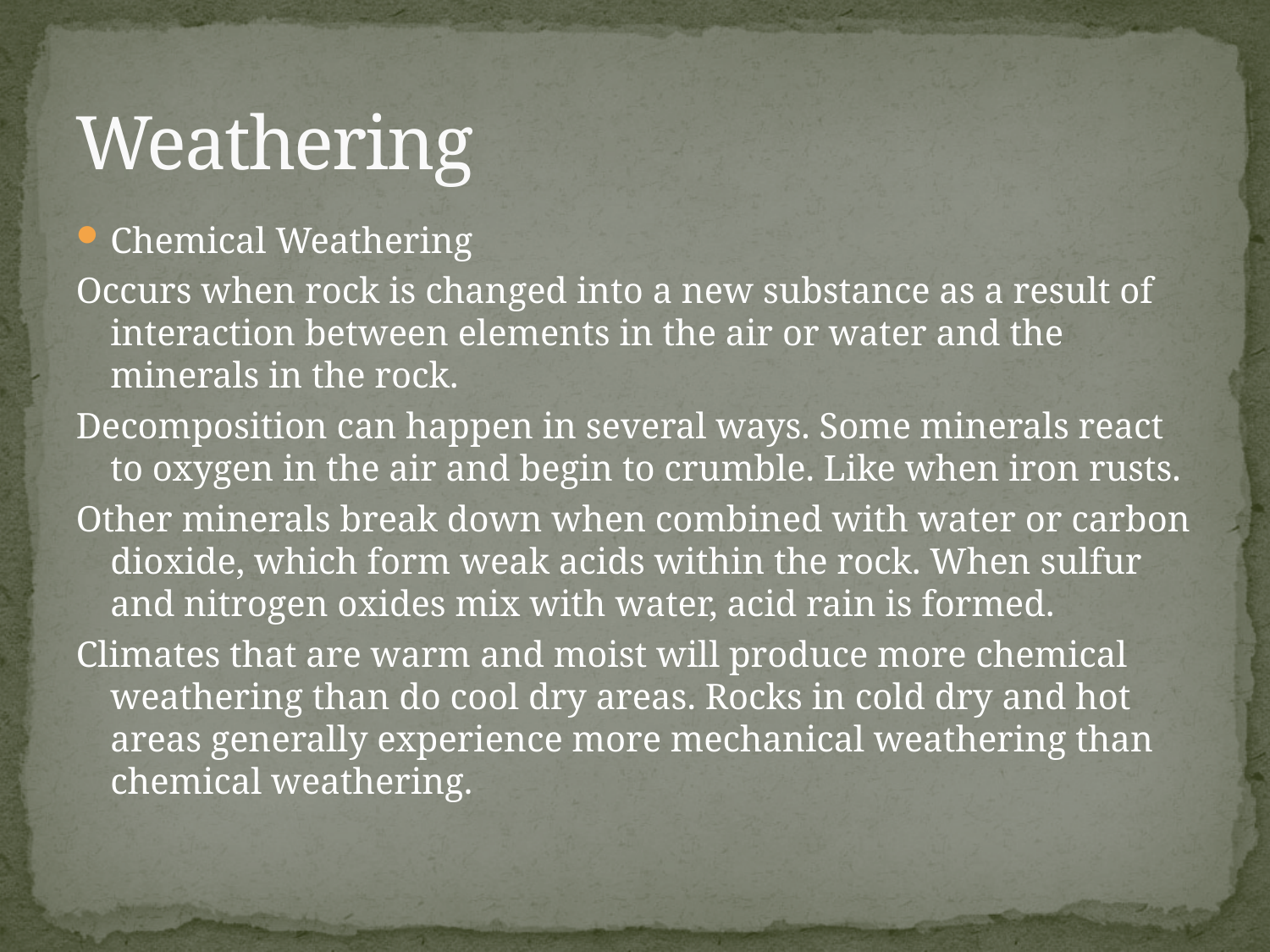

# Weathering
Chemical Weathering
Occurs when rock is changed into a new substance as a result of interaction between elements in the air or water and the minerals in the rock.
Decomposition can happen in several ways. Some minerals react to oxygen in the air and begin to crumble. Like when iron rusts.
Other minerals break down when combined with water or carbon dioxide, which form weak acids within the rock. When sulfur and nitrogen oxides mix with water, acid rain is formed.
Climates that are warm and moist will produce more chemical weathering than do cool dry areas. Rocks in cold dry and hot areas generally experience more mechanical weathering than chemical weathering.